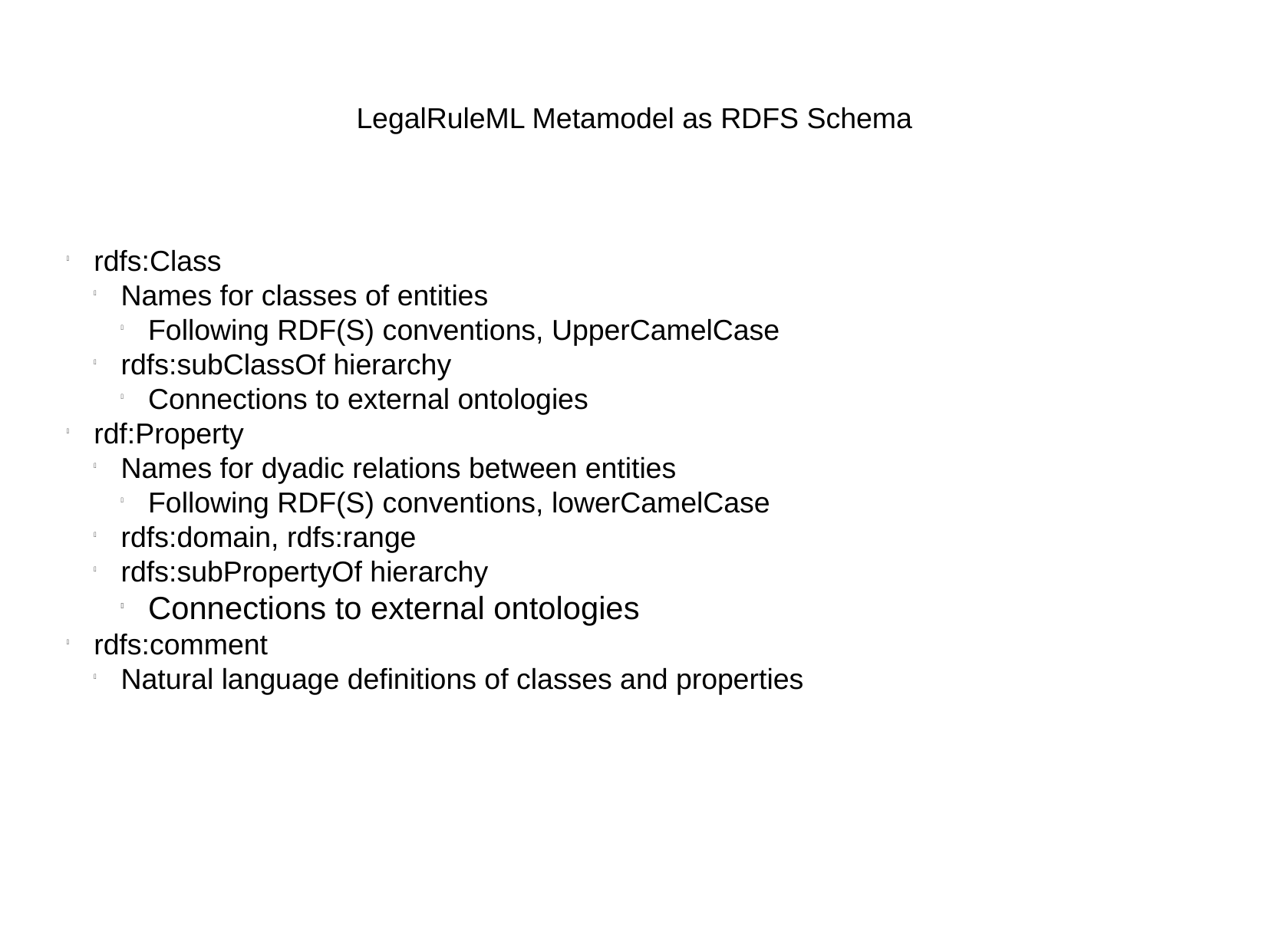

LegalRuleML Metamodel as RDFS Schema
rdfs:Class
Names for classes of entities
Following RDF(S) conventions, UpperCamelCase
rdfs:subClassOf hierarchy
Connections to external ontologies
rdf:Property
Names for dyadic relations between entities
Following RDF(S) conventions, lowerCamelCase
rdfs:domain, rdfs:range
rdfs:subPropertyOf hierarchy
Connections to external ontologies
rdfs:comment
Natural language definitions of classes and properties